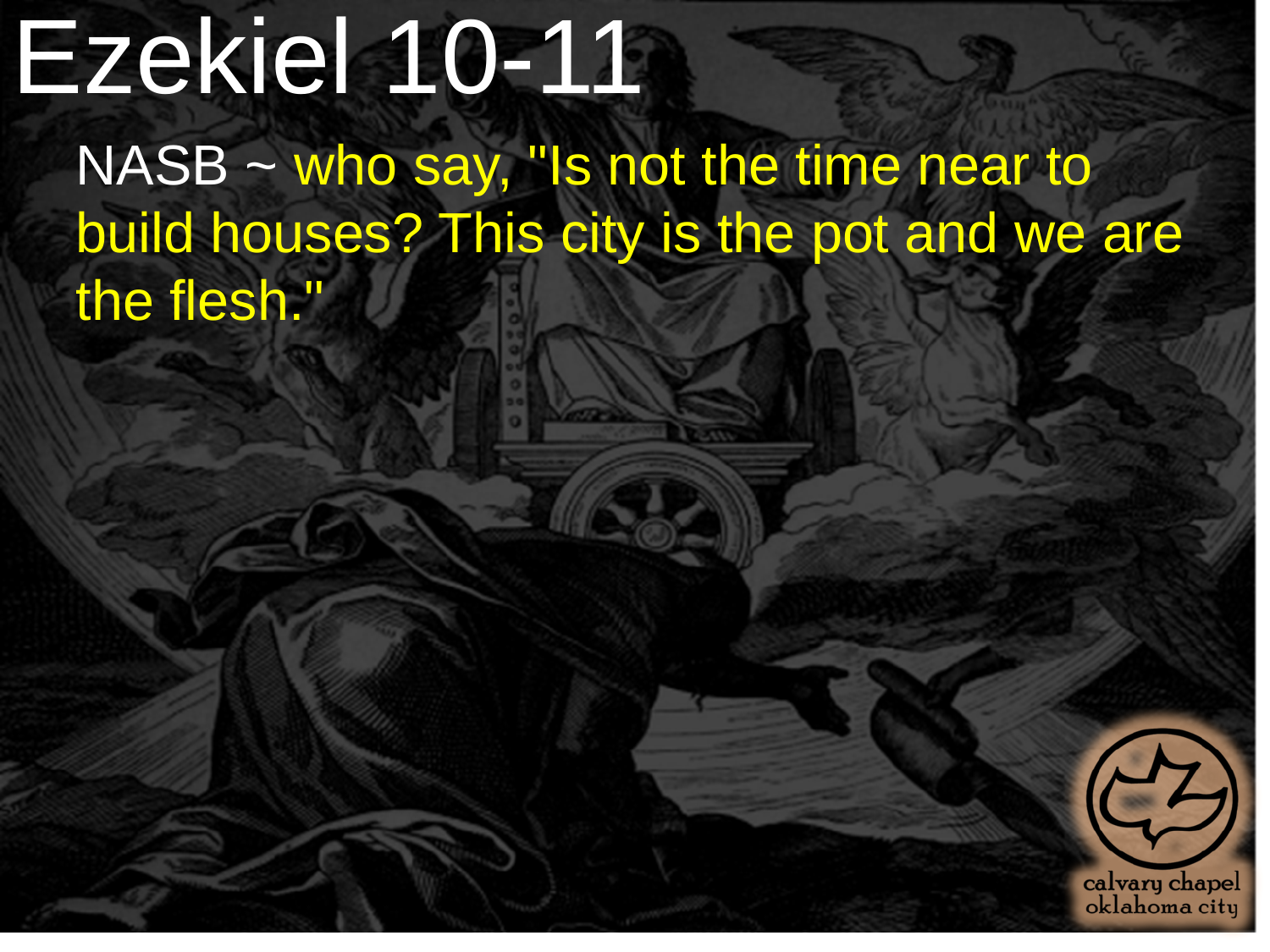

Ezekiel 10-11
NASB ~ who say, "Is not the time near to build houses? This city is the pot and we are the flesh."